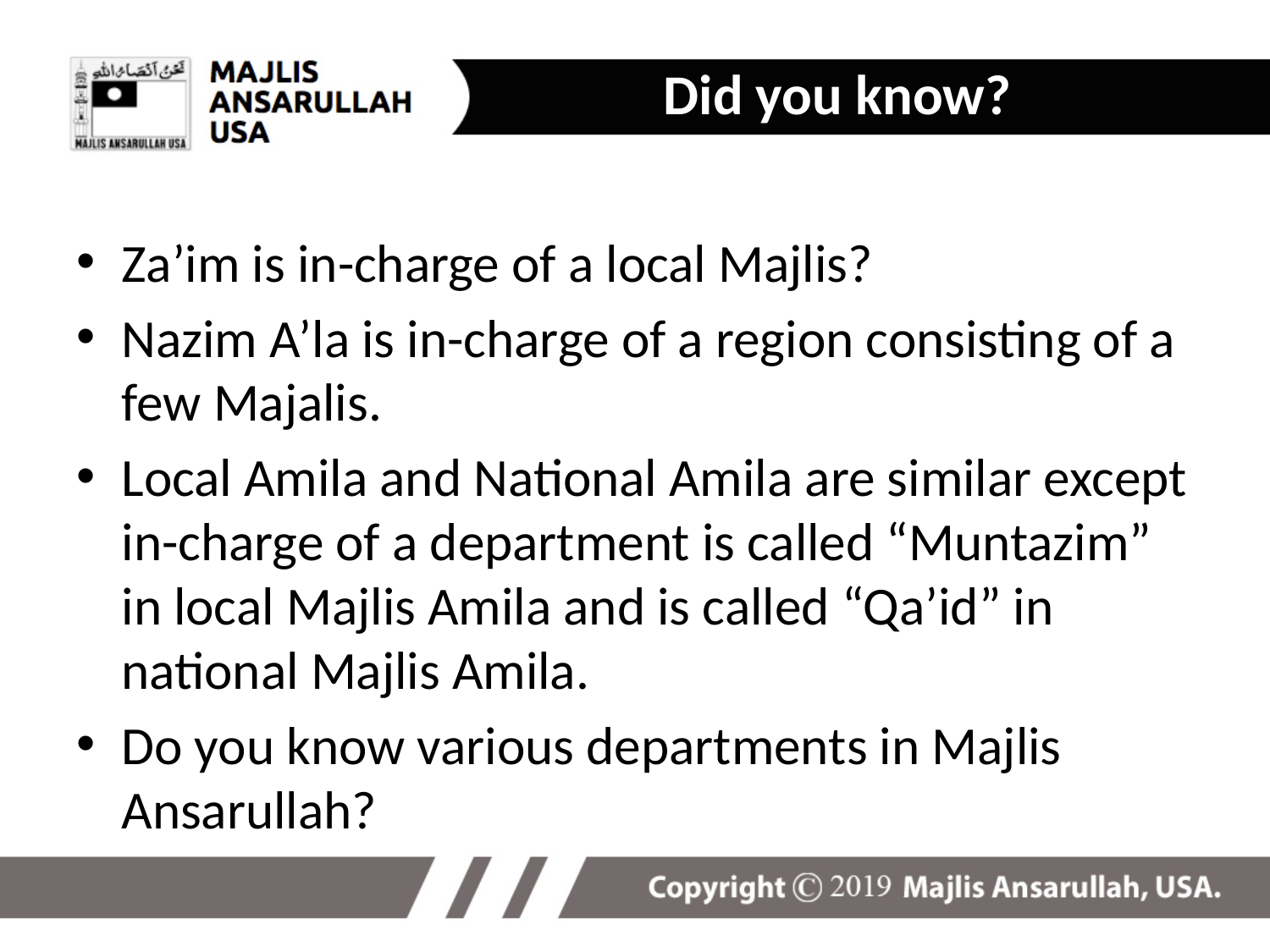

Did you know?
Za’im is in-charge of a local Majlis?
Nazim A’la is in-charge of a region consisting of a few Majalis.
Local Amila and National Amila are similar except in-charge of a department is called “Muntazim” in local Majlis Amila and is called “Qa’id” in national Majlis Amila.
Do you know various departments in Majlis Ansarullah?